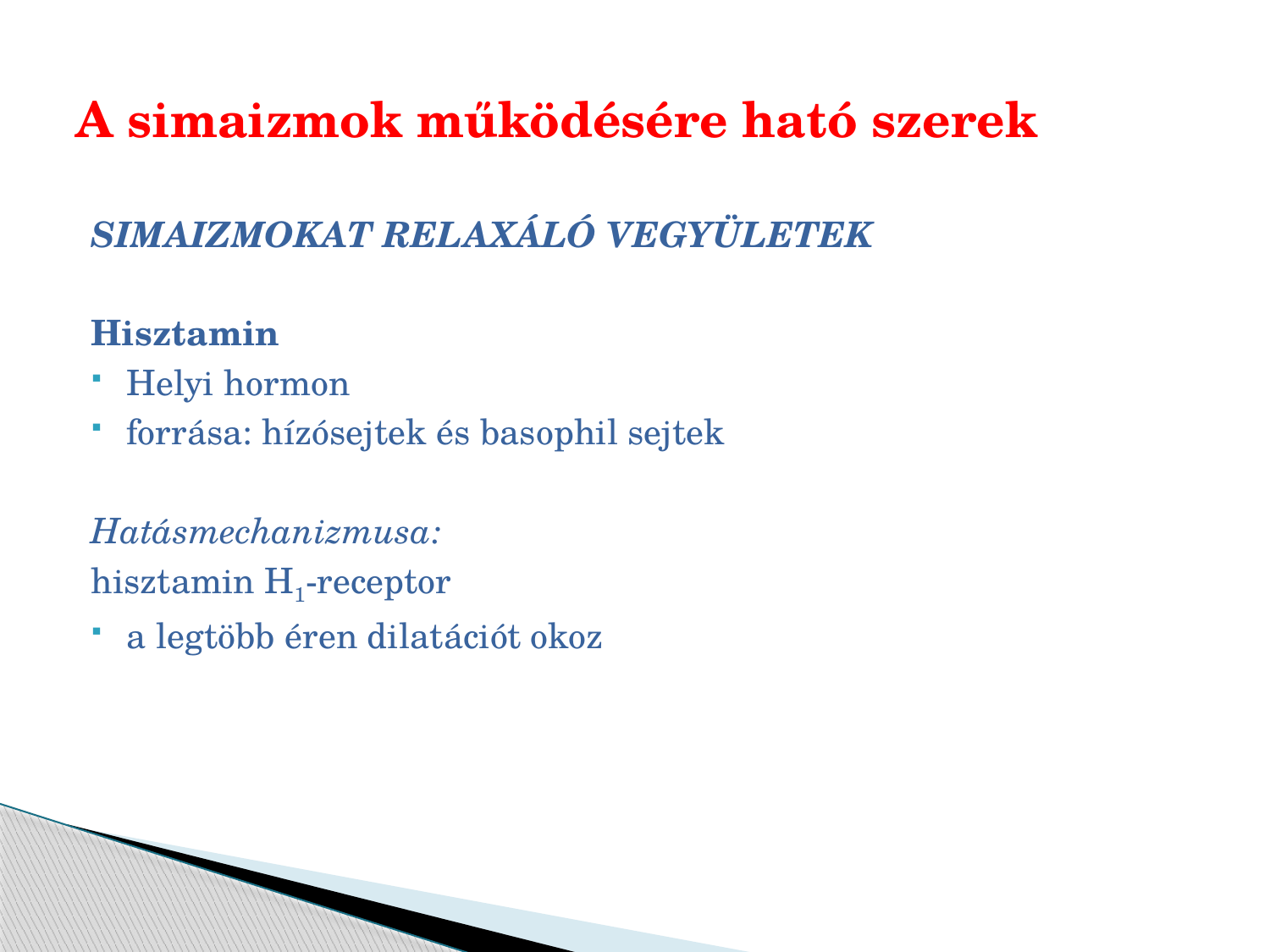

# A simaizmok működésére ható szerek
SIMAIZMOKAT RELAXÁLÓ VEGYÜLETEK

Hisztamin
Helyi hormon
forrása: hízósejtek és basophil sejtek

Hatásmechanizmusa:
hisztamin H1-receptor
a legtöbb éren dilatációt okoz